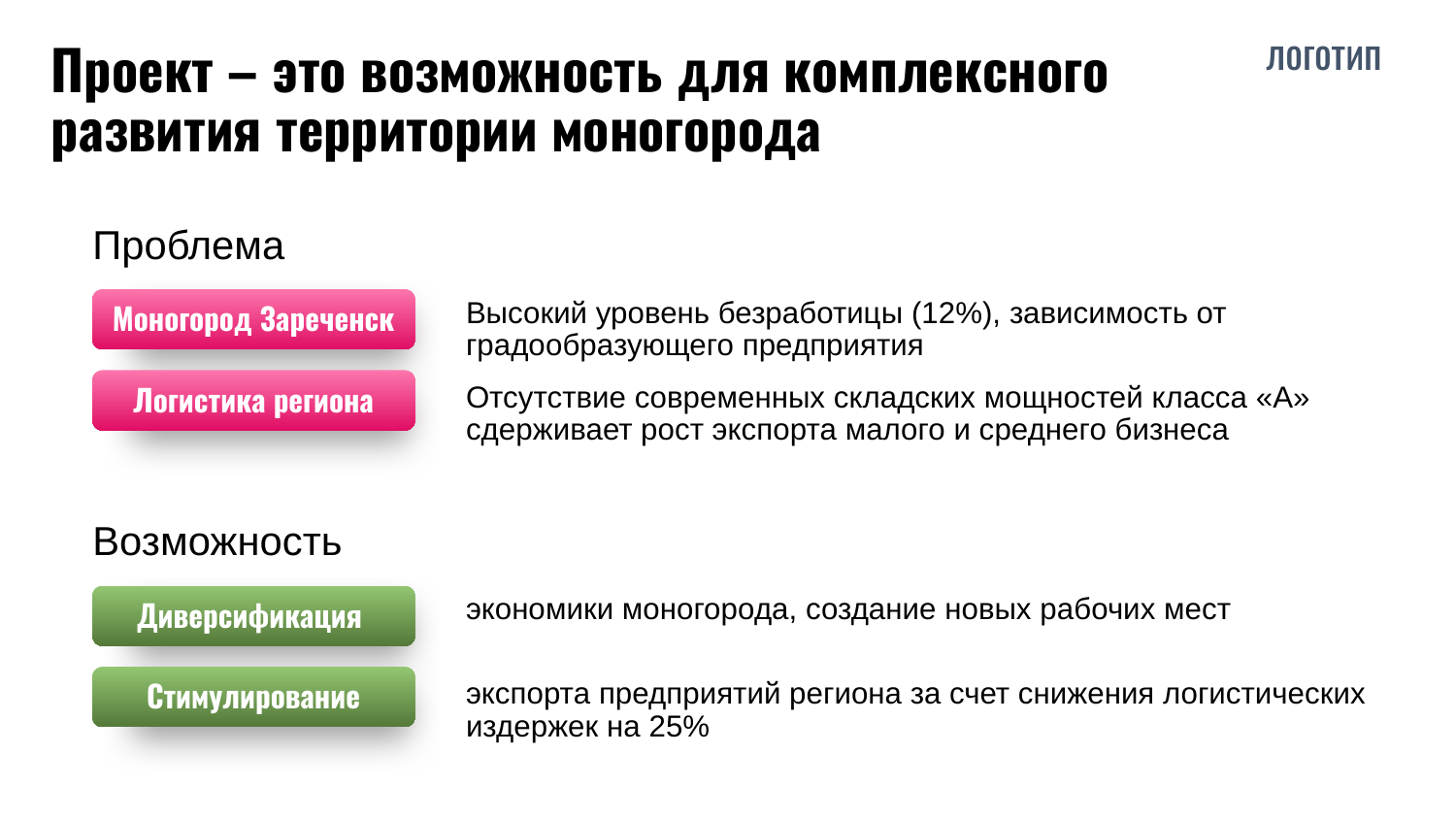

логотип
# Проект – это возможность для комплексного развития территории моногорода
Проблема
Моногород Зареченск
Высокий уровень безработицы (12%), зависимость от градообразующего предприятия
Логистика региона
Отсутствие современных складских мощностей класса «А» сдерживает рост экспорта малого и среднего бизнеса
Возможность
Диверсификация
экономики моногорода, создание новых рабочих мест
Стимулирование
экспорта предприятий региона за счет снижения логистических издержек на 25%